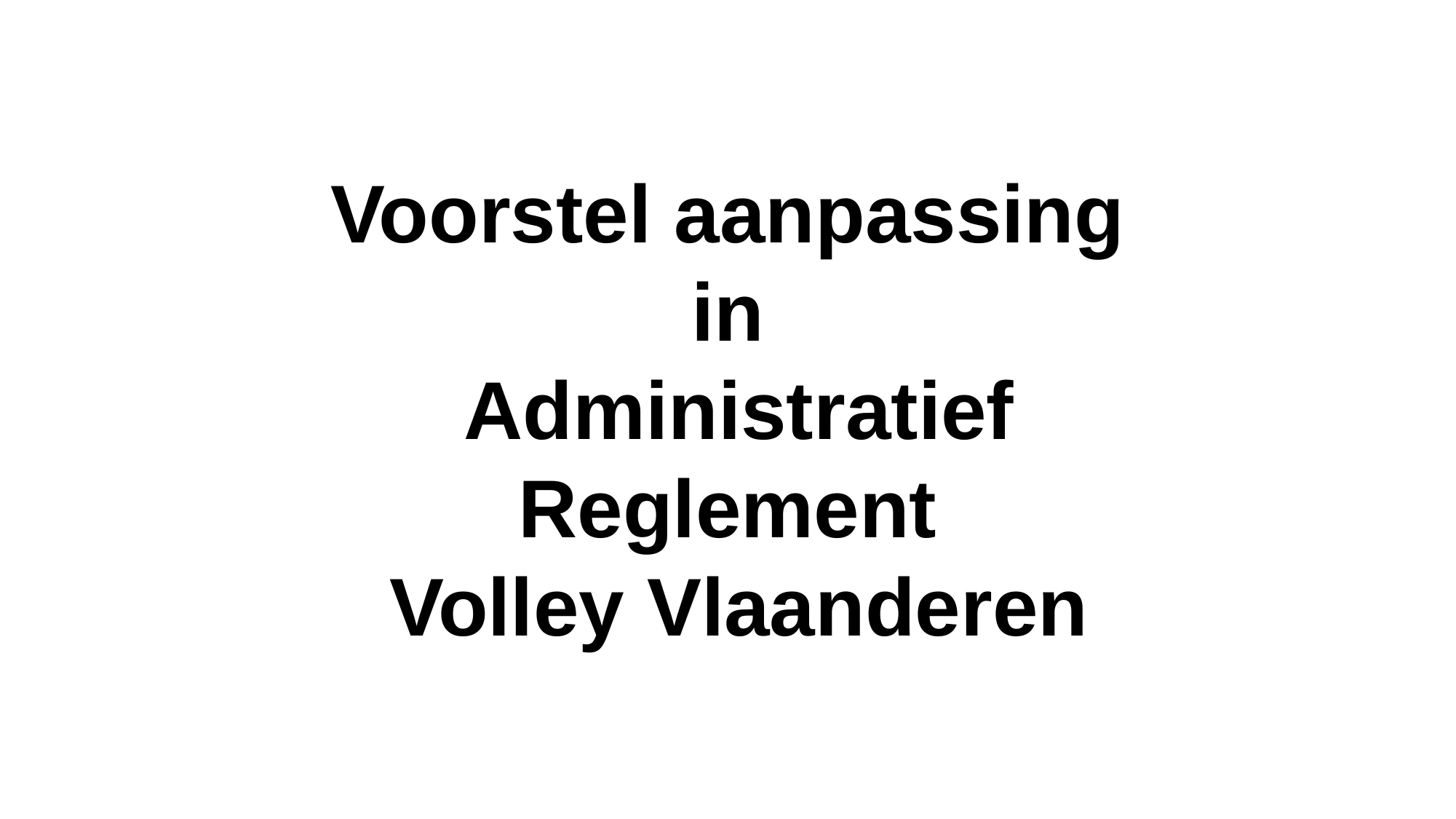

Voorstel aanpassing in
 Administratief Reglement
 Volley Vlaanderen